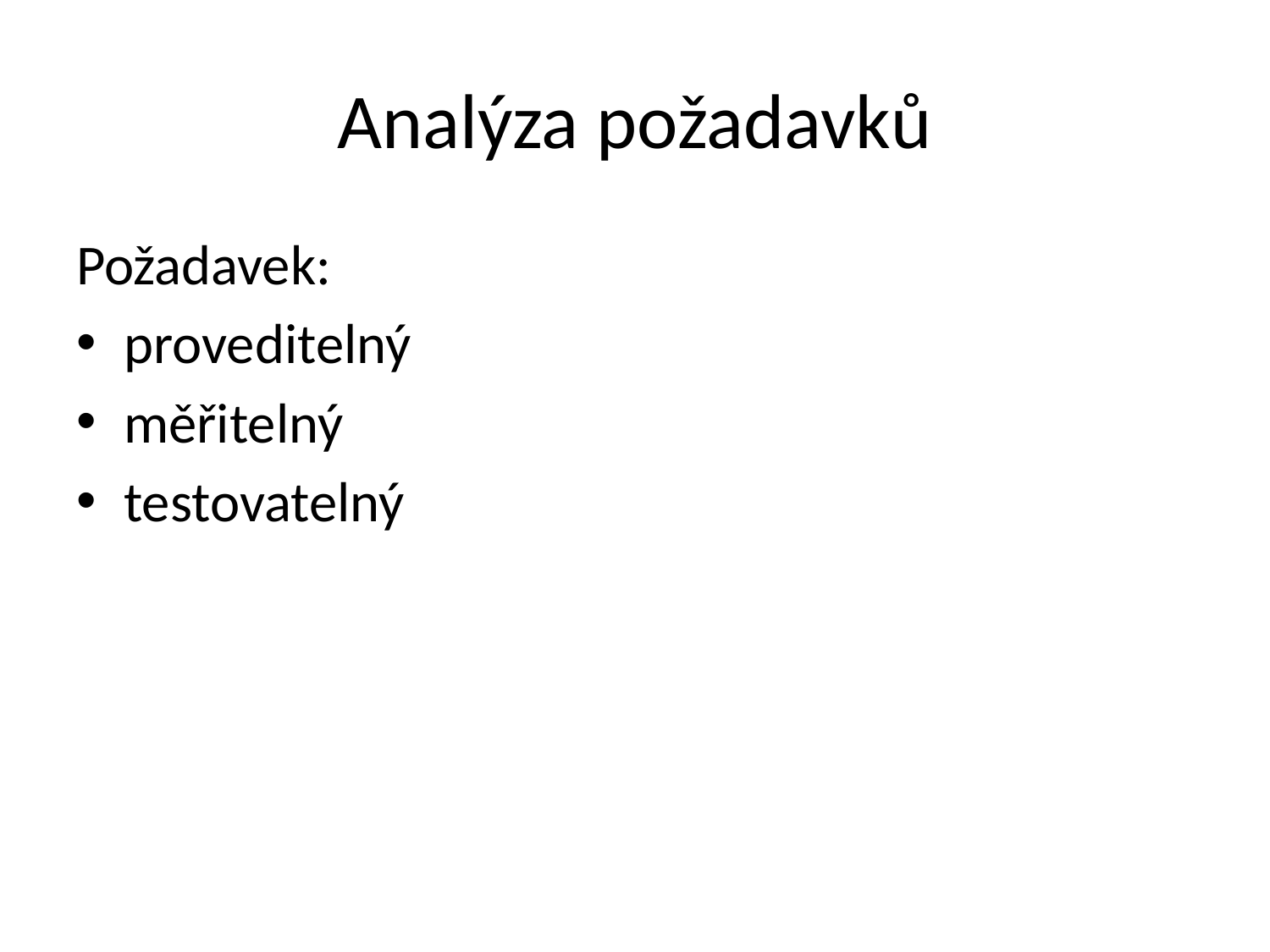

# Analýza požadavků
Požadavek:
proveditelný
měřitelný
testovatelný